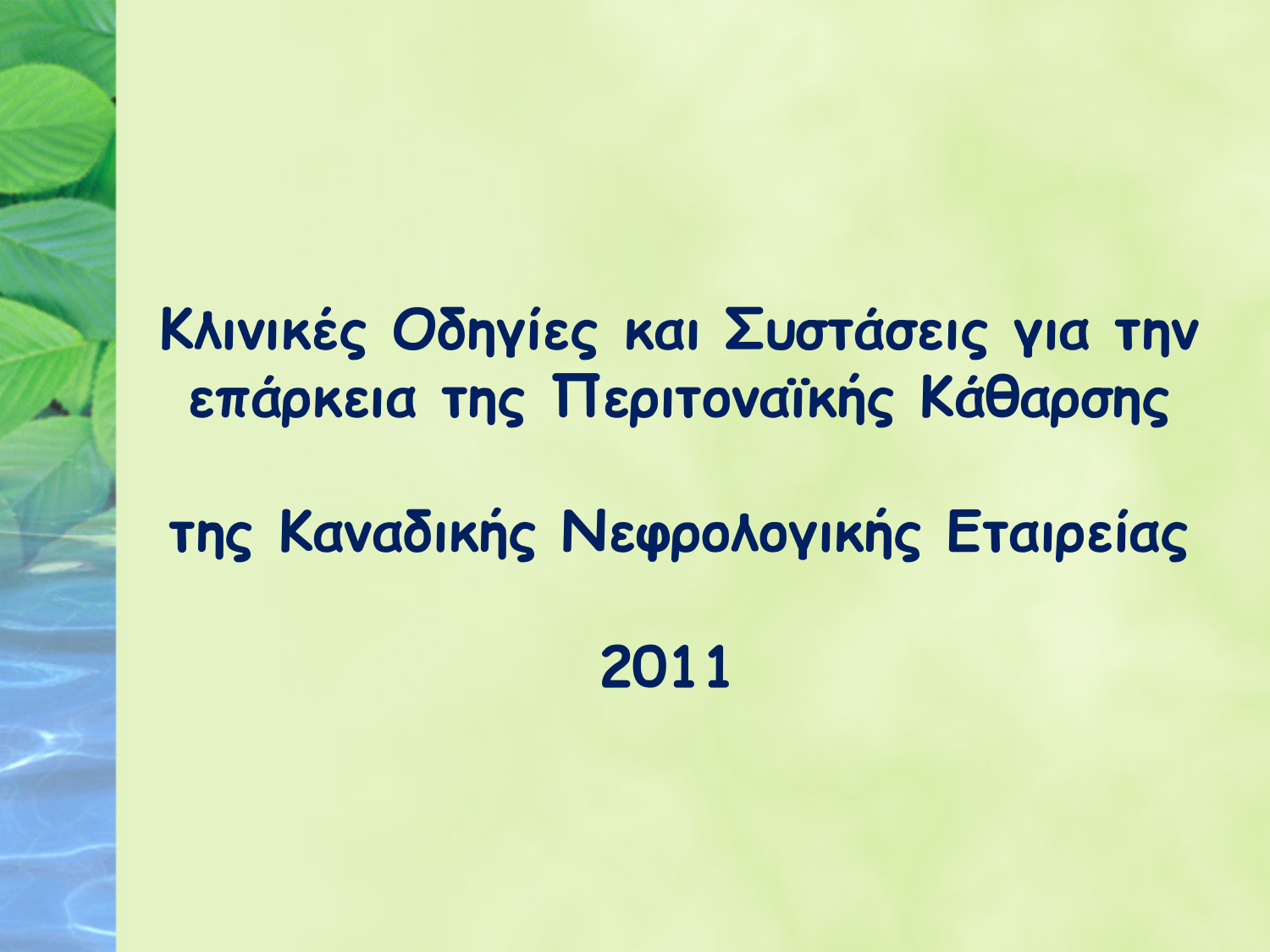

Κλινικές Οδηγίες και Συστάσεις για την επάρκεια της Περιτοναϊκής Κάθαρσης

της Καναδικής Νεφρολογικής Εταιρείας

2011